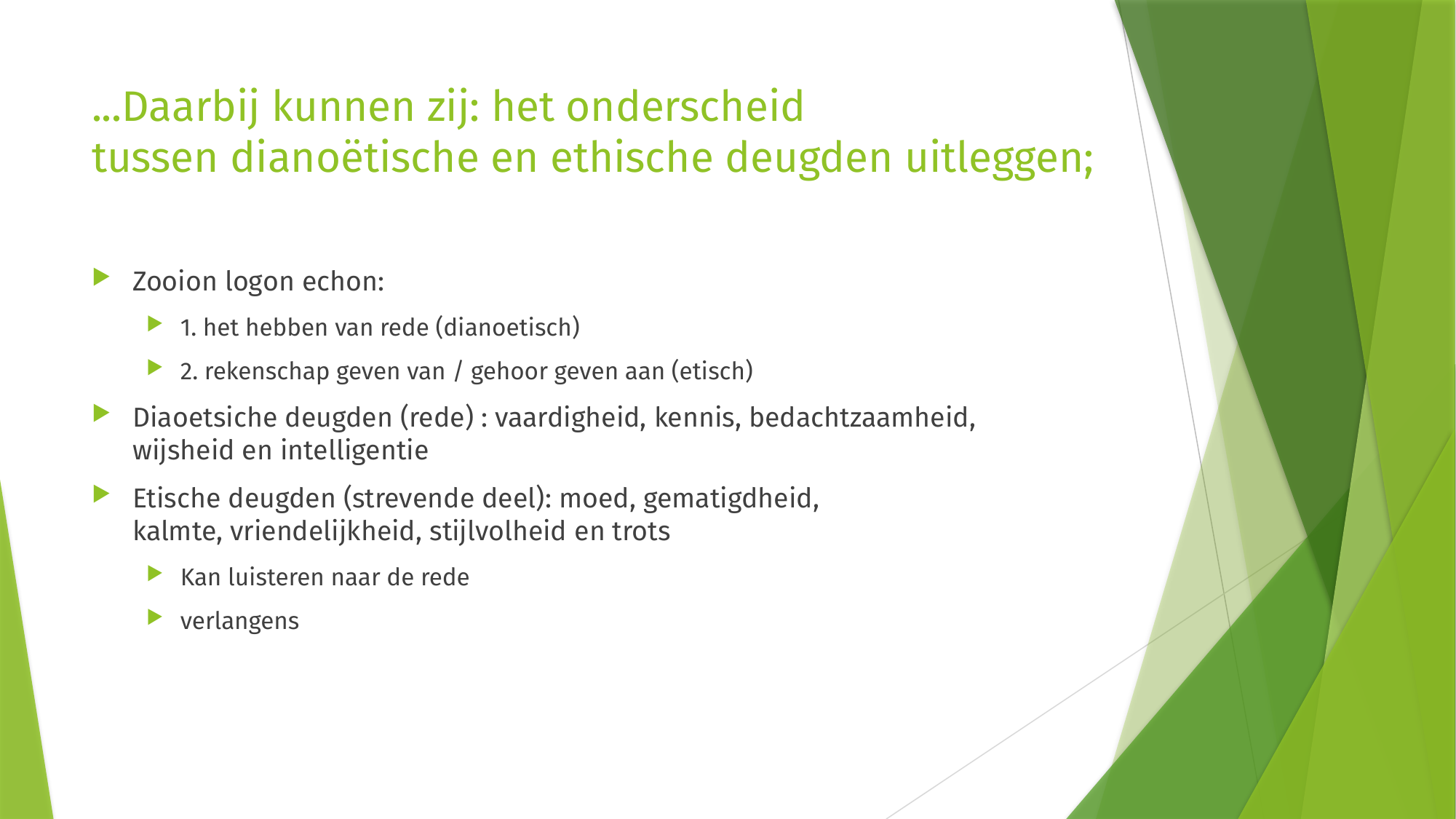

# ...Daarbij kunnen zij: het onderscheid tussen dianoëtische en ethische deugden uitleggen;

Zooion logon echon:
1. het hebben van rede (dianoetisch)
2. rekenschap geven van / gehoor geven aan (etisch)
Diaoetsiche deugden (rede) : vaardigheid, kennis, bedachtzaamheid, wijsheid en intelligentie
Etische deugden (strevende deel): moed, gematigdheid, kalmte, vriendelijkheid, stijlvolheid en trots
Kan luisteren naar de rede
verlangens